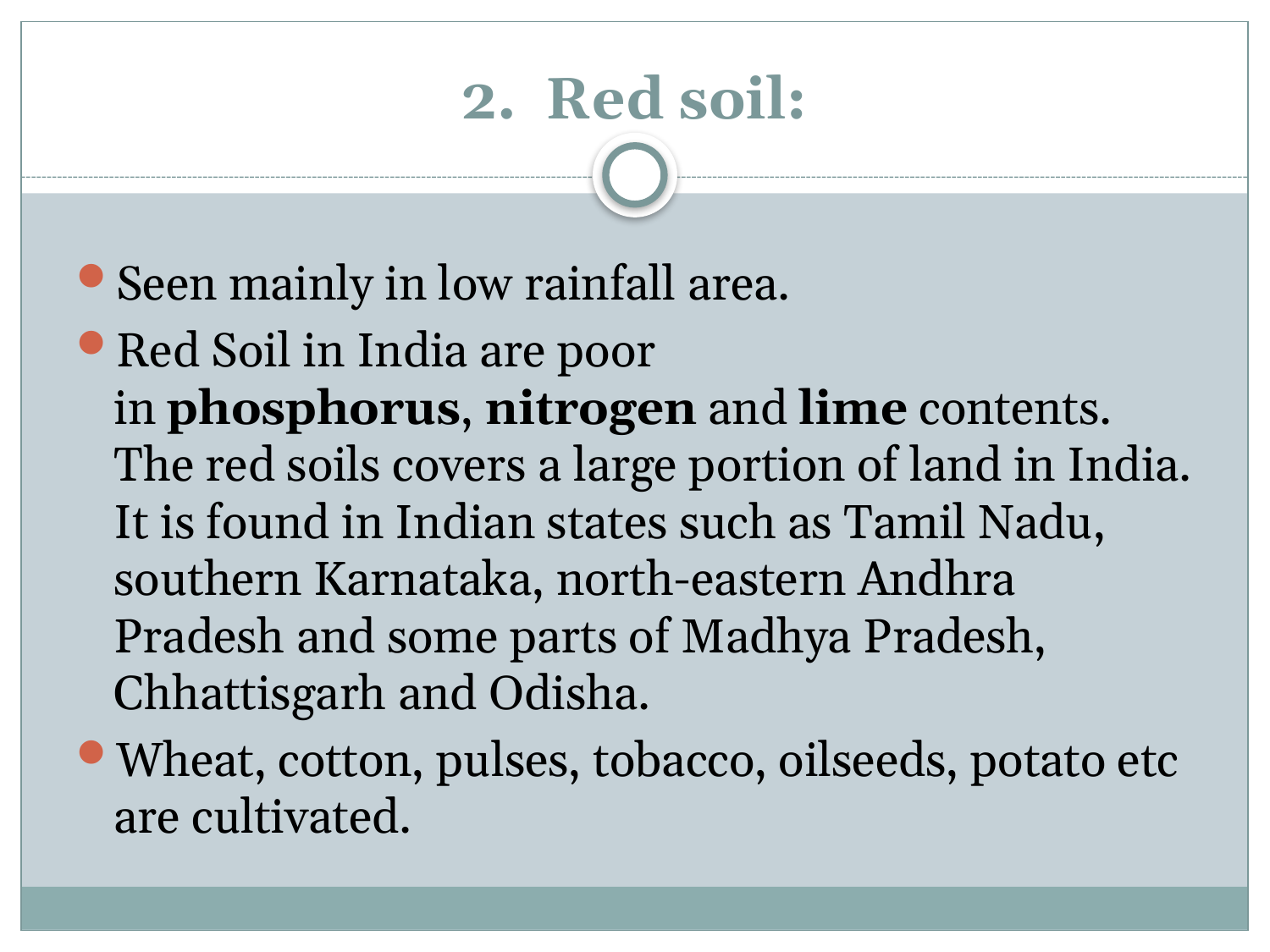

# 2.  Red soil:

Seen mainly in low rainfall area.
Red Soil in India are poor in phosphorus, nitrogen and lime contents. The red soils covers a large portion of land in India. It is found in Indian states such as Tamil Nadu, southern Karnataka, north-eastern Andhra Pradesh and some parts of Madhya Pradesh, Chhattisgarh and Odisha.
Wheat, cotton, pulses, tobacco, oilseeds, potato etc are cultivated.